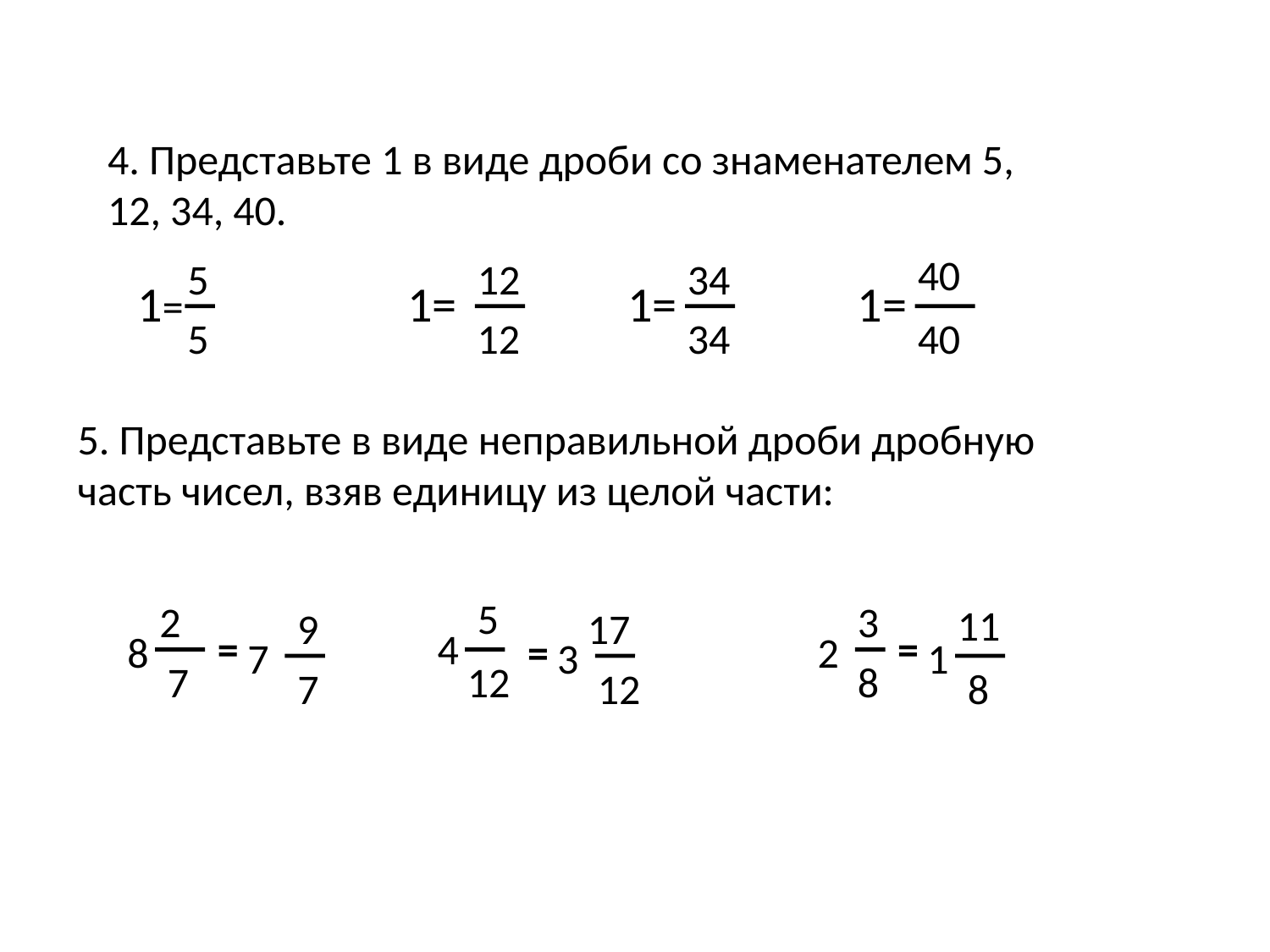

4. Представьте 1 в виде дроби со знаменателем 5, 12, 34, 40.
40
5
12
34
1=
1=
1=
1=
5

12

34

40

5. Представьте в виде неправильной дроби дробную часть чисел, взяв единицу из целой части:
5
2
3
=
4
=
8
=
2
7

12

8

11
1
8

9
7
7

17
3
12